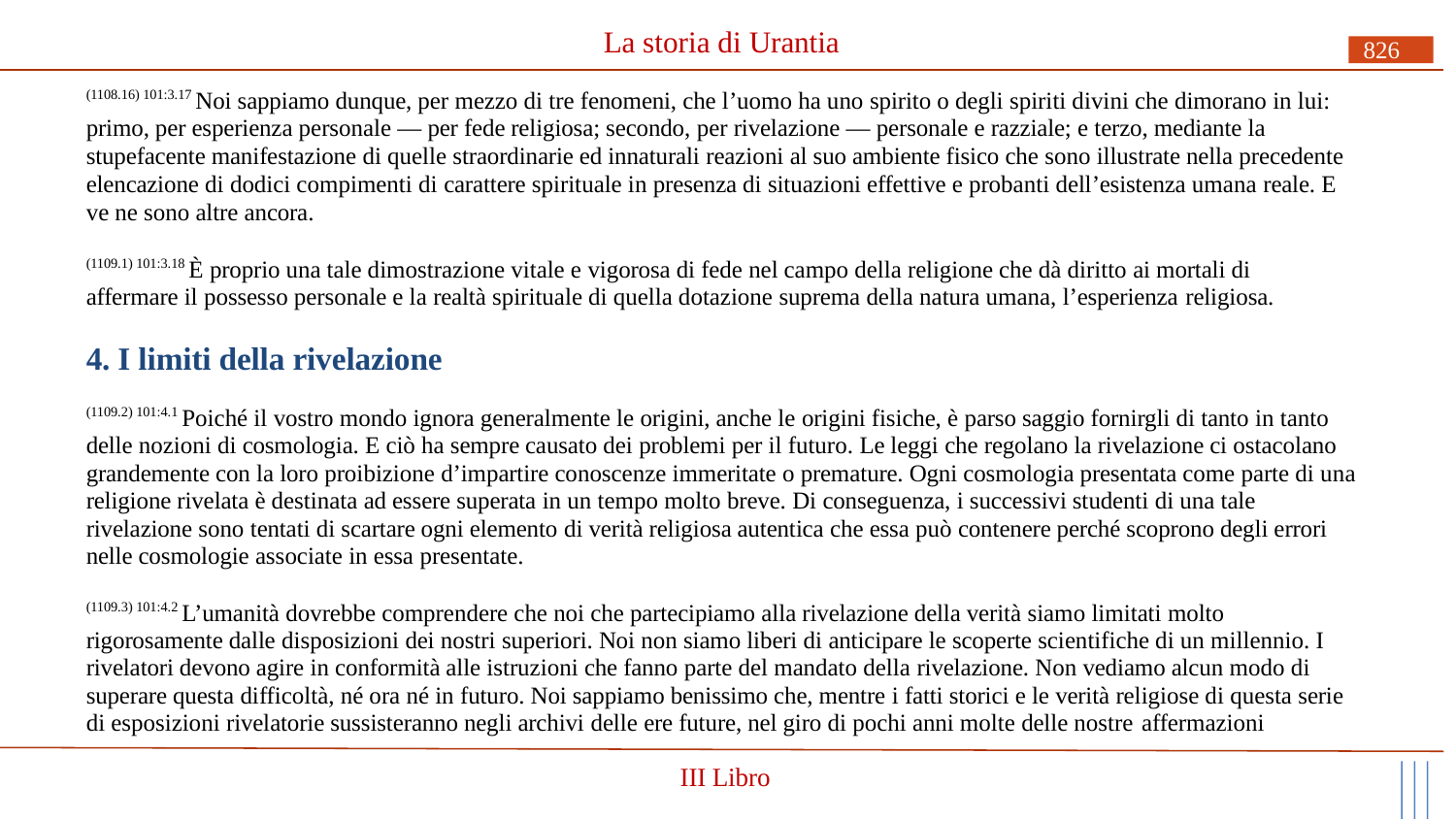

# La storia di Urantia
826

(1108.16) 101:3.17 Noi sappiamo dunque, per mezzo di tre fenomeni, che l’uomo ha uno spirito o degli spiriti divini che dimorano in lui:  primo, per esperienza personale — per fede religiosa; secondo, per rivelazione — personale e razziale; e terzo, mediante la  stupefacente manifestazione di quelle straordinarie ed innaturali reazioni al suo ambiente fisico che sono illustrate nella precedente  elencazione di dodici compimenti di carattere spirituale in presenza di situazioni effettive e probanti dell’esistenza umana reale. E  ve ne sono altre ancora.

(1109.1) 101:3.18 È proprio una tale dimostrazione vitale e vigorosa di fede nel campo della religione che dà diritto ai mortali di  affermare il possesso personale e la realtà spirituale di quella dotazione suprema della natura umana, l’esperienza religiosa.

4. I limiti della rivelazione
(1109.2) 101:4.1 Poiché il vostro mondo ignora generalmente le origini, anche le origini fisiche, è parso saggio fornirgli di tanto in tanto  delle nozioni di cosmologia. E ciò ha sempre causato dei problemi per il futuro. Le leggi che regolano la rivelazione ci ostacolano  grandemente con la loro proibizione d’impartire conoscenze immeritate o premature. Ogni cosmologia presentata come parte di una  religione rivelata è destinata ad essere superata in un tempo molto breve. Di conseguenza, i successivi studenti di una tale  rivelazione sono tentati di scartare ogni elemento di verità religiosa autentica che essa può contenere perché scoprono degli errori  nelle cosmologie associate in essa presentate.

(1109.3) 101:4.2 L’umanità dovrebbe comprendere che noi che partecipiamo alla rivelazione della verità siamo limitati molto  rigorosamente dalle disposizioni dei nostri superiori. Noi non siamo liberi di anticipare le scoperte scientifiche di un millennio. I  rivelatori devono agire in conformità alle istruzioni che fanno parte del mandato della rivelazione. Non vediamo alcun modo di  superare questa difficoltà, né ora né in futuro. Noi sappiamo benissimo che, mentre i fatti storici e le verità religiose di questa serie  di esposizioni rivelatorie sussisteranno negli archivi delle ere future, nel giro di pochi anni molte delle nostre affermazioni

III Libro